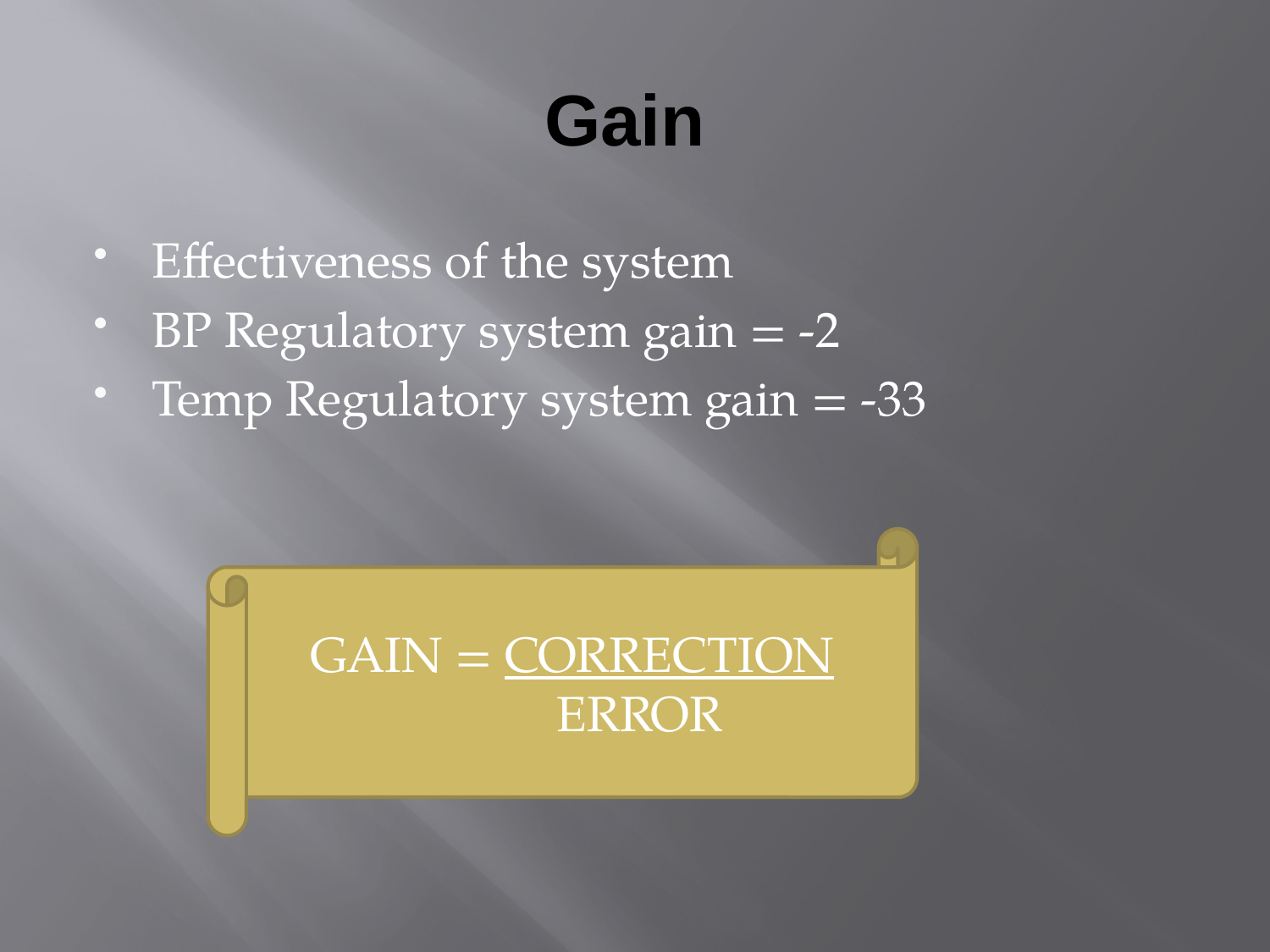

# Gain
Effectiveness of the system
BP Regulatory system gain = -2
Temp Regulatory system gain = -33

GAIN = CORRECTION
           ERROR